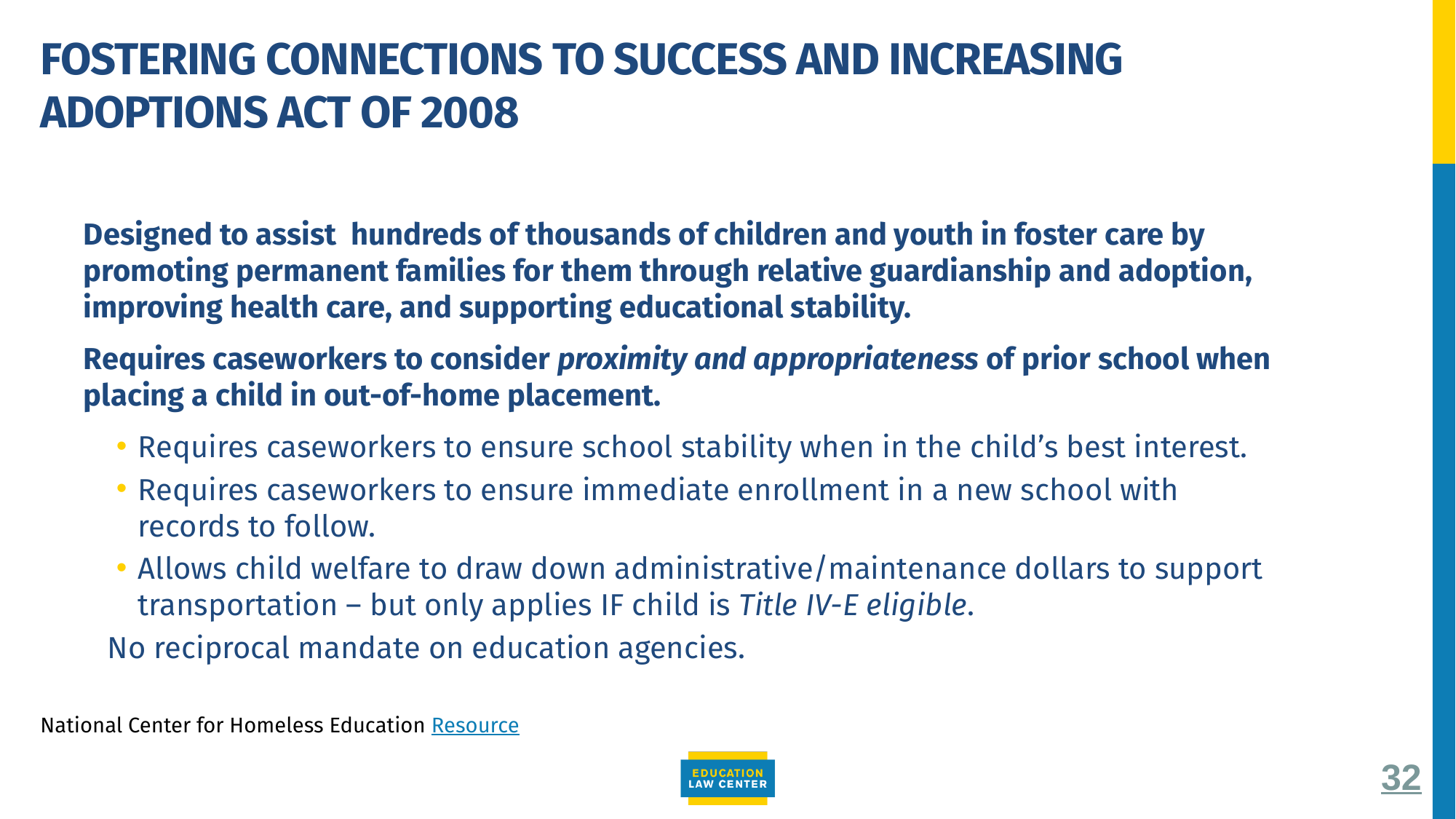

# Fostering Connections to success and increasing adoptions Act of 2008
Designed to assist  hundreds of thousands of children and youth in foster care by promoting permanent families for them through relative guardianship and adoption, improving health care, and supporting educational stability.
Requires caseworkers to consider proximity and appropriateness of prior school when placing a child in out-of-home placement.
Requires caseworkers to ensure school stability when in the child’s best interest.
Requires caseworkers to ensure immediate enrollment in a new school with records to follow.
Allows child welfare to draw down administrative/maintenance dollars to support transportation – but only applies IF child is Title IV-E eligible.
No reciprocal mandate on education agencies.

National Center for Homeless Education Resource
32